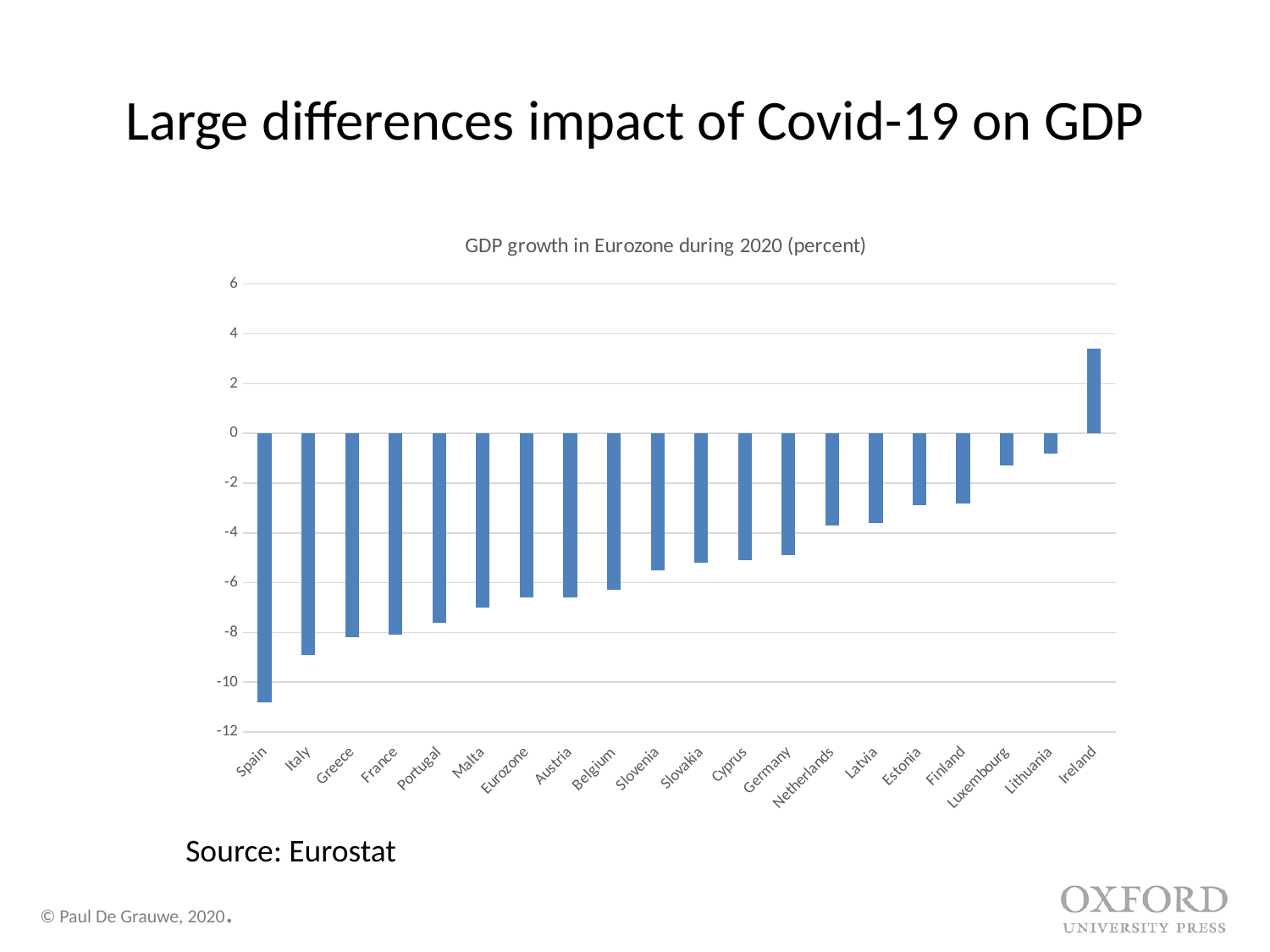

# Large differences impact of Covid-19 on GDP

### Chart: GDP growth in Eurozone during 2020 (percent)

| Category |  |
|---|---|
| Spain | -10.8 |
| Italy | -8.9 |
| Greece | -8.2 |
| France | -8.1 |
| Portugal | -7.6 |
| Malta | -7.0 |
| Eurozone | -6.6 |
| Austria | -6.6 |
| Belgium | -6.3 |
| Slovenia | -5.5 |
| Slovakia | -5.2 |
| Cyprus | -5.1 |
| Germany | -4.9 |
| Netherlands | -3.7 |
| Latvia | -3.6 |
| Estonia | -2.9 |
| Finland | -2.8 |
| Luxembourg | -1.3 |
| Lithuania | -0.8 |
| Ireland | 3.4 |
Source: Eurostat